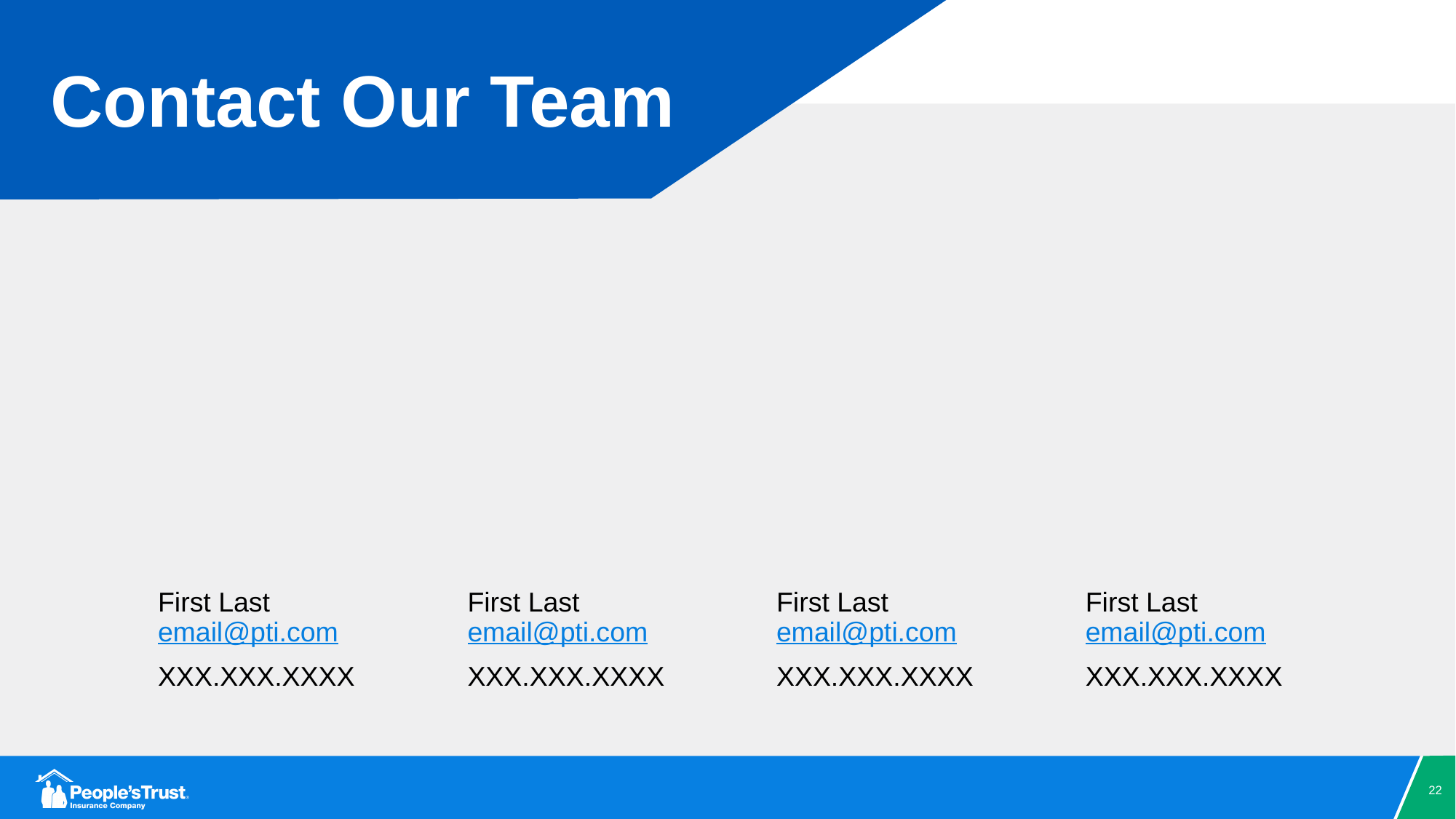

# Contact Our Team

First Last
email@pti.com
XXX.XXX.XXXX
First Last
email@pti.com
XXX.XXX.XXXX
First Last
email@pti.com
XXX.XXX.XXXX
First Last
email@pti.com
XXX.XXX.XXXX
22